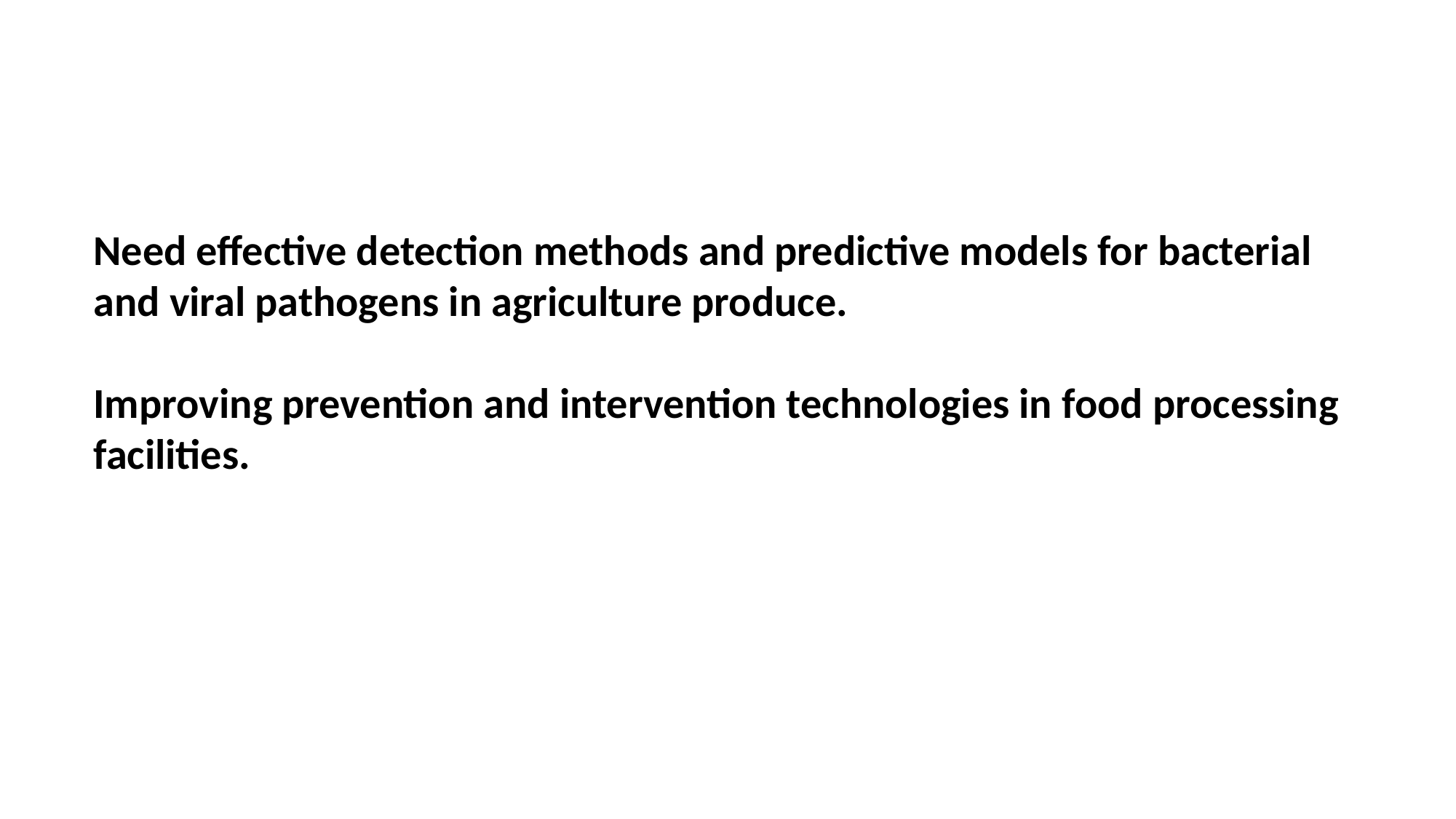

Need effective detection methods and predictive models for bacterial and viral pathogens in agriculture produce.

Improving prevention and intervention technologies in food processing facilities.